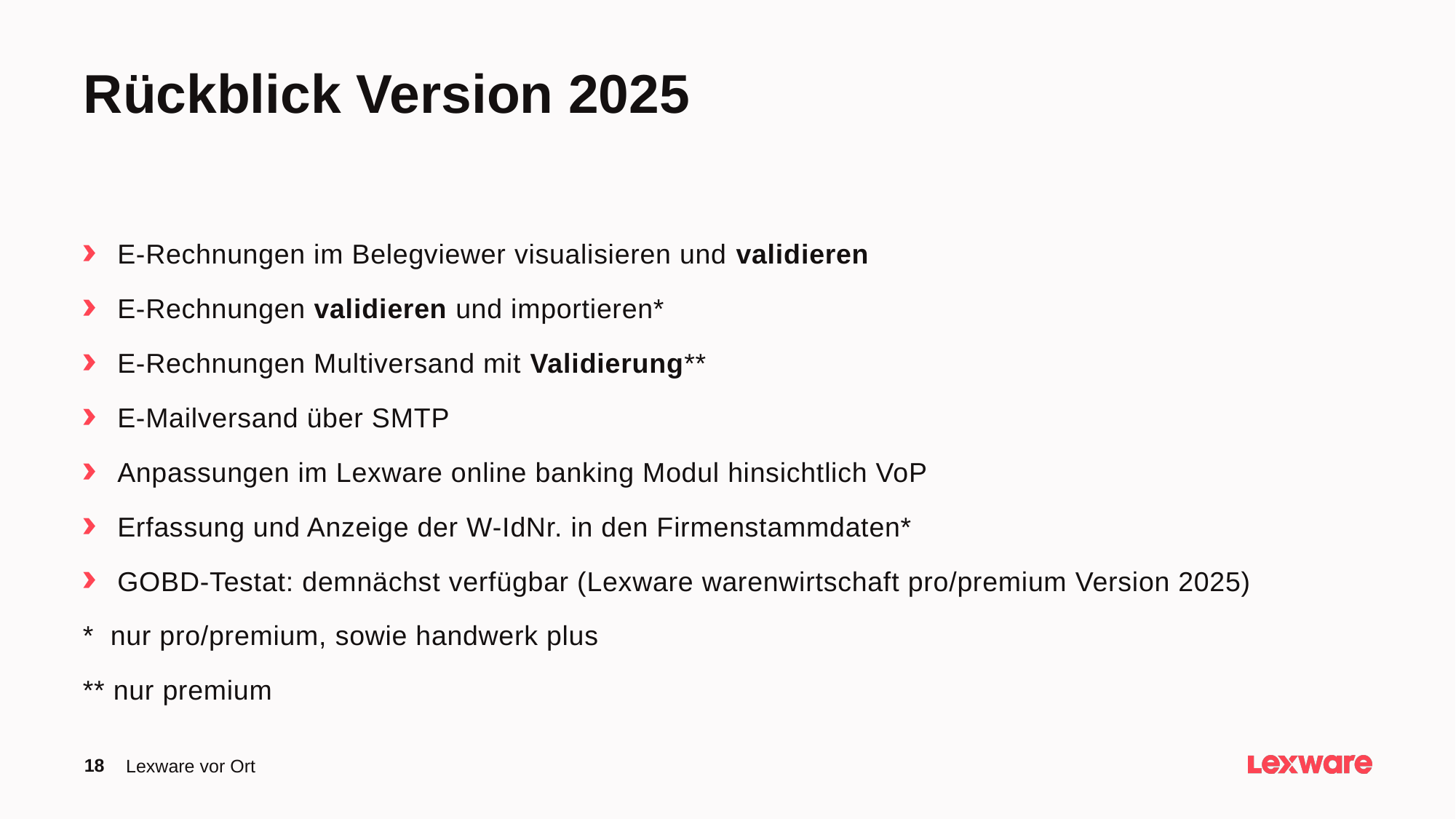

Rückblick Version 2025
E-Rechnungen im Belegviewer visualisieren und validieren
E-Rechnungen validieren und importieren*
E-Rechnungen Multiversand mit Validierung**
E-Mailversand über SMTP
Anpassungen im Lexware online banking Modul hinsichtlich VoP
Erfassung und Anzeige der W-IdNr. in den Firmenstammdaten*
GOBD-Testat: demnächst verfügbar (Lexware warenwirtschaft pro/premium Version 2025)
*  nur pro/premium, sowie handwerk plus
** nur premium

18
Lexware vor Ort